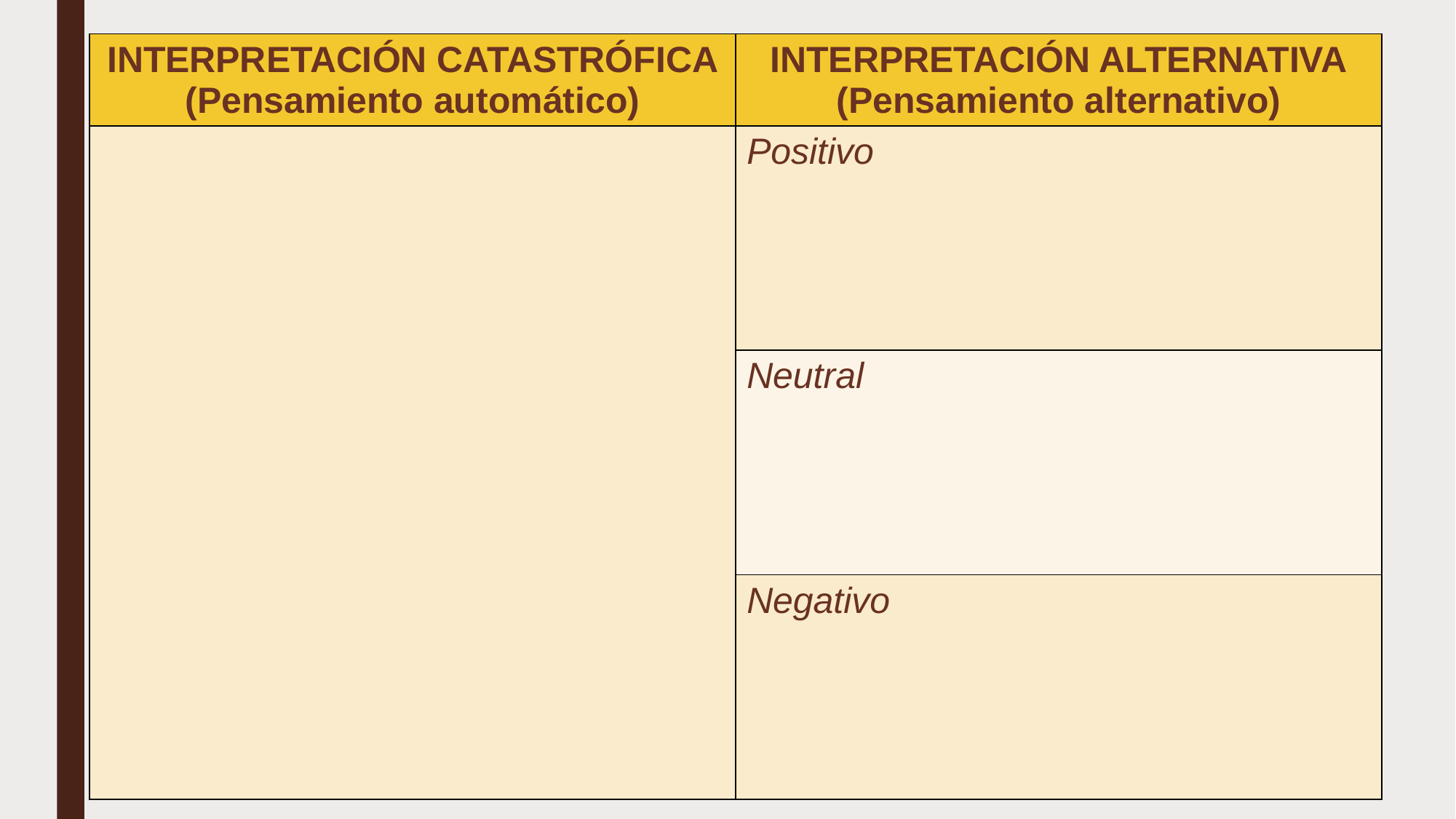

| INTERPRETACIÓN CATASTRÓFICA (Pensamiento automático) | INTERPRETACIÓN ALTERNATIVA (Pensamiento alternativo) |
| --- | --- |
|  | Positivo |
|  | Neutral |
|  | Negativo |